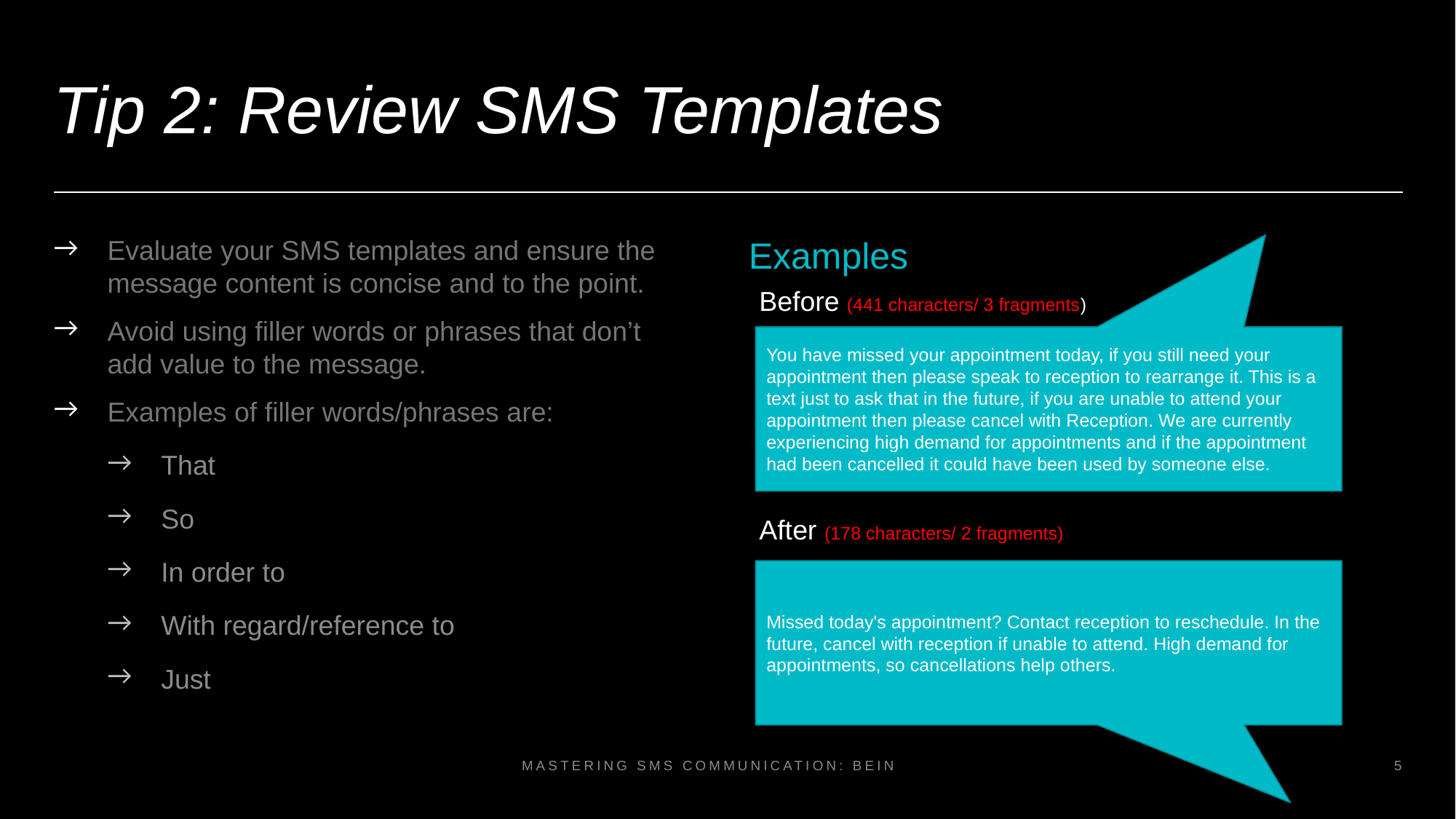

# Tip 2: Review SMS Templates
Examples
Evaluate your SMS templates and ensure the message content is concise and to the point.
Avoid using filler words or phrases that don’t add value to the message.
Examples of filler words/phrases are:
That
So
In order to
With regard/reference to
Just
Before (441 characters/ 3 fragments)
You have missed your appointment today, if you still need your appointment then please speak to reception to rearrange it. This is a text just to ask that in the future, if you are unable to attend your appointment then please cancel with Reception. We are currently experiencing high demand for appointments and if the appointment had been cancelled it could have been used by someone else.
After (178 characters/ 2 fragments)
Missed today's appointment? Contact reception to reschedule. In the future, cancel with reception if unable to attend. High demand for appointments, so cancellations help others.
Mastering SMS Communication: Being SMS Smart
5